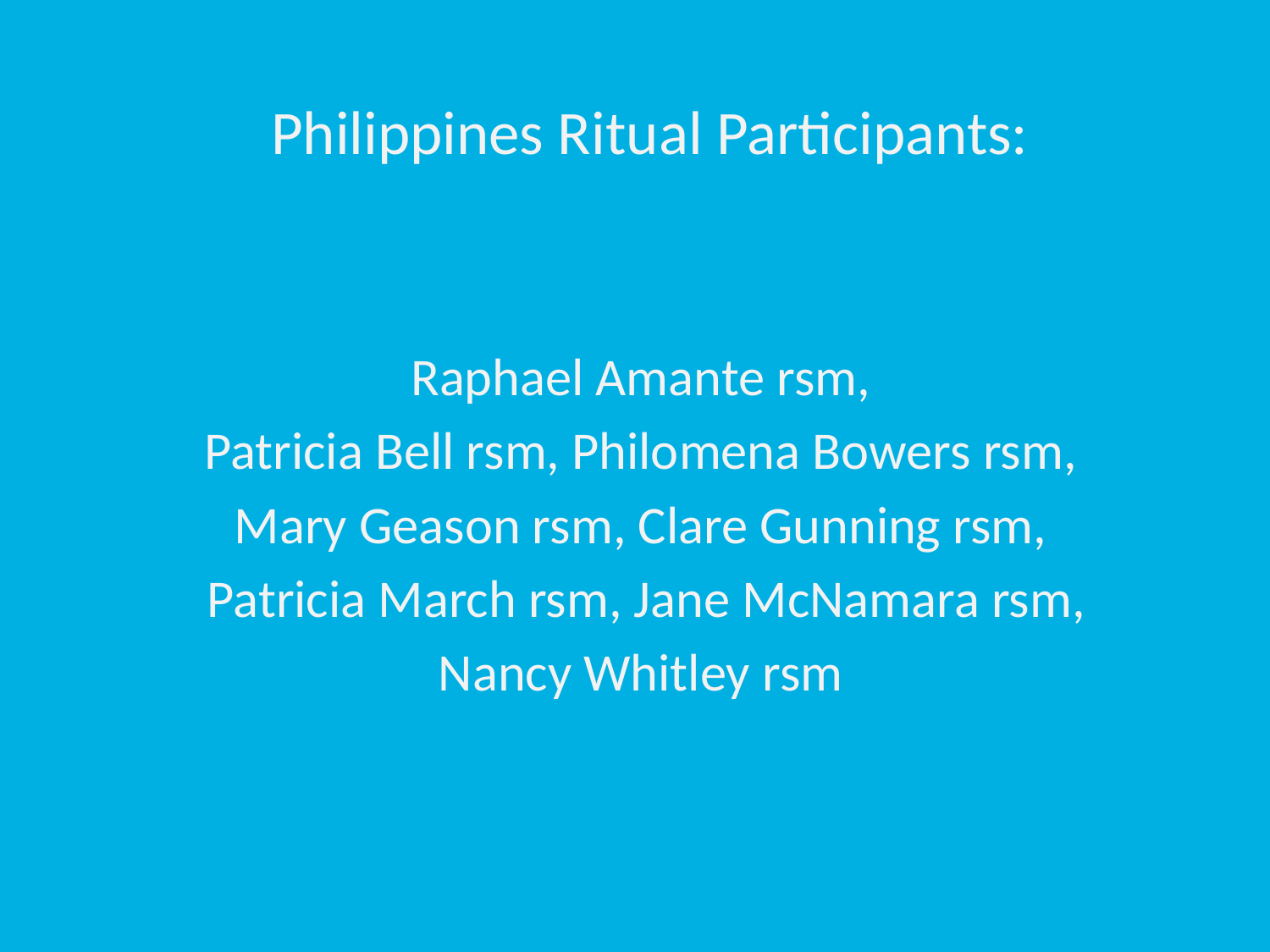

Philippines Ritual Participants:
Raphael Amante rsm,
Patricia Bell rsm, Philomena Bowers rsm,
Mary Geason rsm, Clare Gunning rsm,
Patricia March rsm, Jane McNamara rsm,
Nancy Whitley rsm